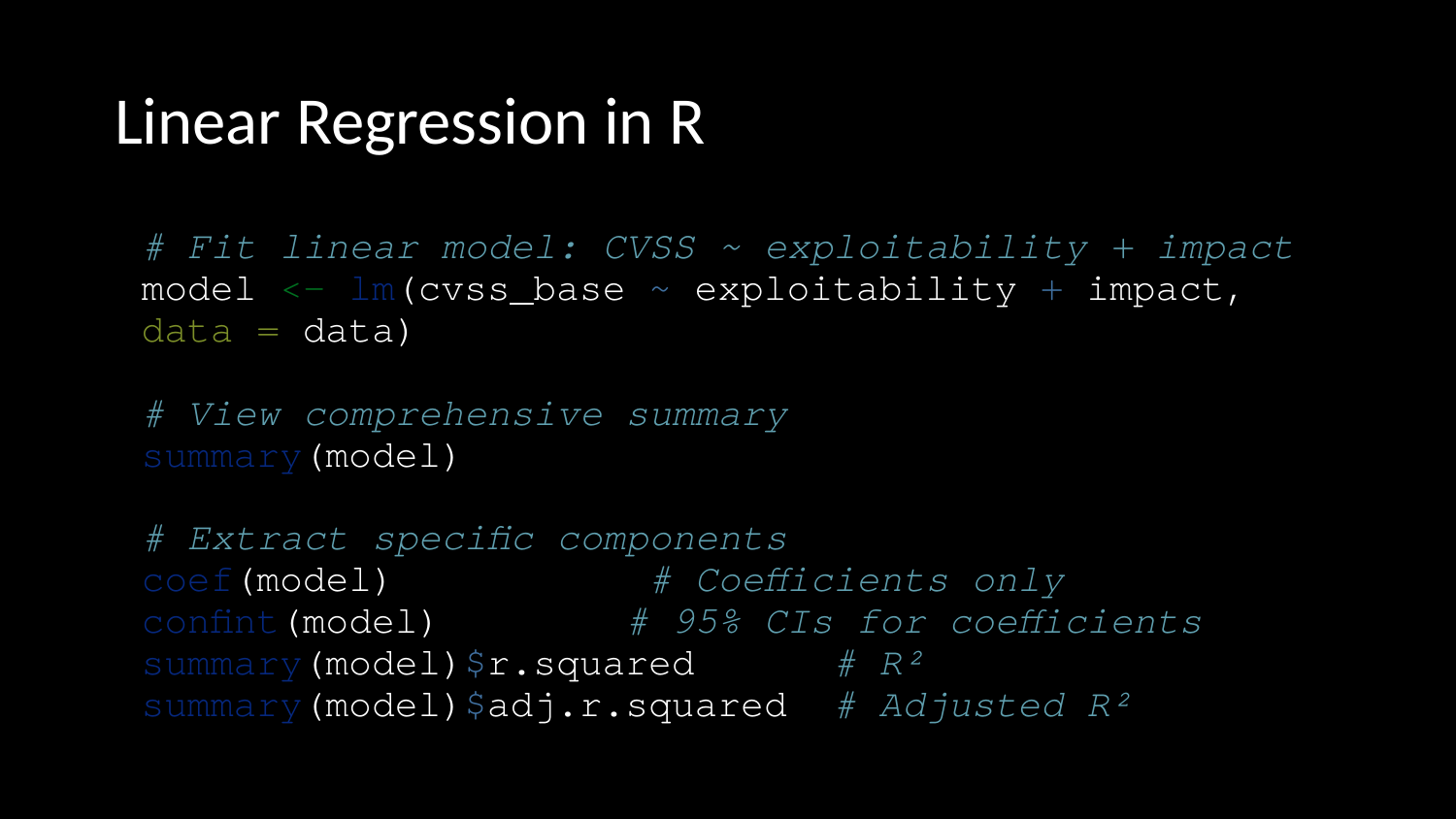

# Linear Regression in R
# Fit linear model: CVSS ~ exploitability + impact model <- lm(cvss_base ~ exploitability + impact, data = data) # View comprehensive summary summary(model) # Extract specific components coef(model)           # Coefficients only confint(model)        # 95% CIs for coefficients summary(model)$r.squared      # R² summary(model)$adj.r.squared  # Adjusted R²